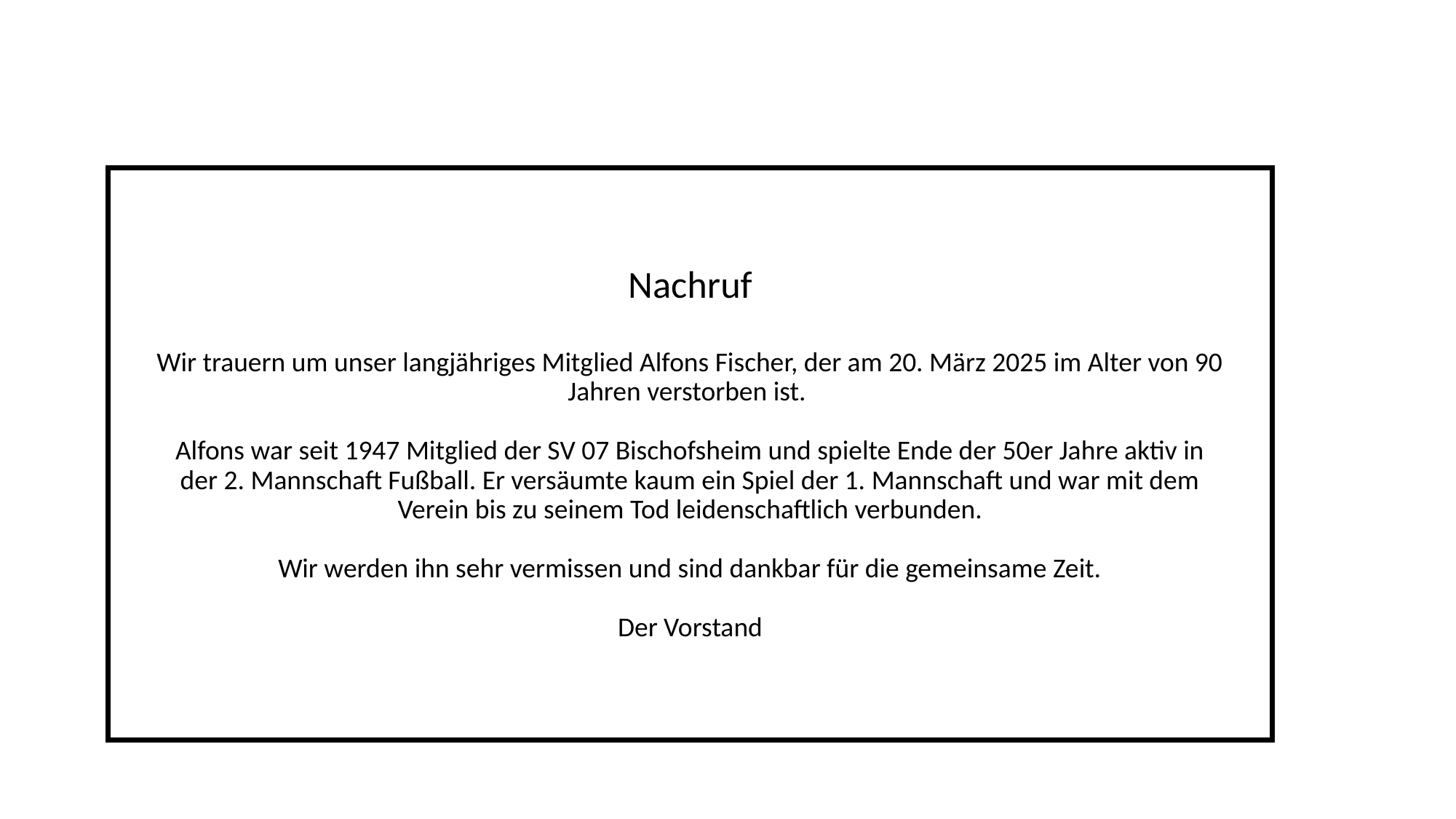

# Nachruf Wir trauern um unser langjähriges Mitglied Alfons Fischer, der am 20. März 2025 im Alter von 90 Jahren verstorben ist. Alfons war seit 1947 Mitglied der SV 07 Bischofsheim und spielte Ende der 50er Jahre aktiv in der 2. Mannschaft Fußball. Er versäumte kaum ein Spiel der 1. Mannschaft und war mit dem Verein bis zu seinem Tod leidenschaftlich verbunden. Wir werden ihn sehr vermissen und sind dankbar für die gemeinsame Zeit. Der Vorstand